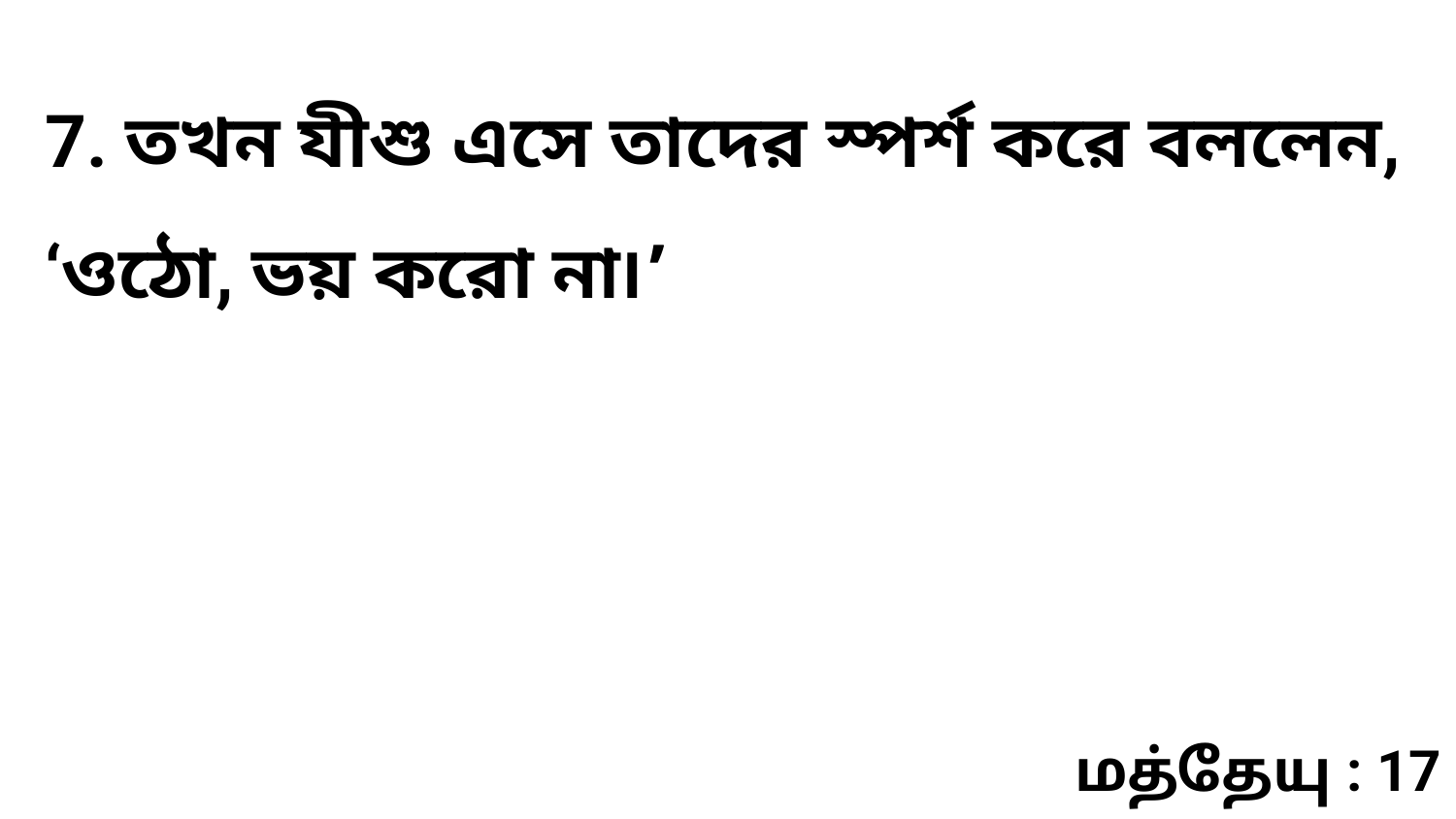

7. তখন যীশু এসে তাদের স্পর্শ করে বললেন, ‘ওঠো, ভয় করো না৷’
மத்தேயு : 17